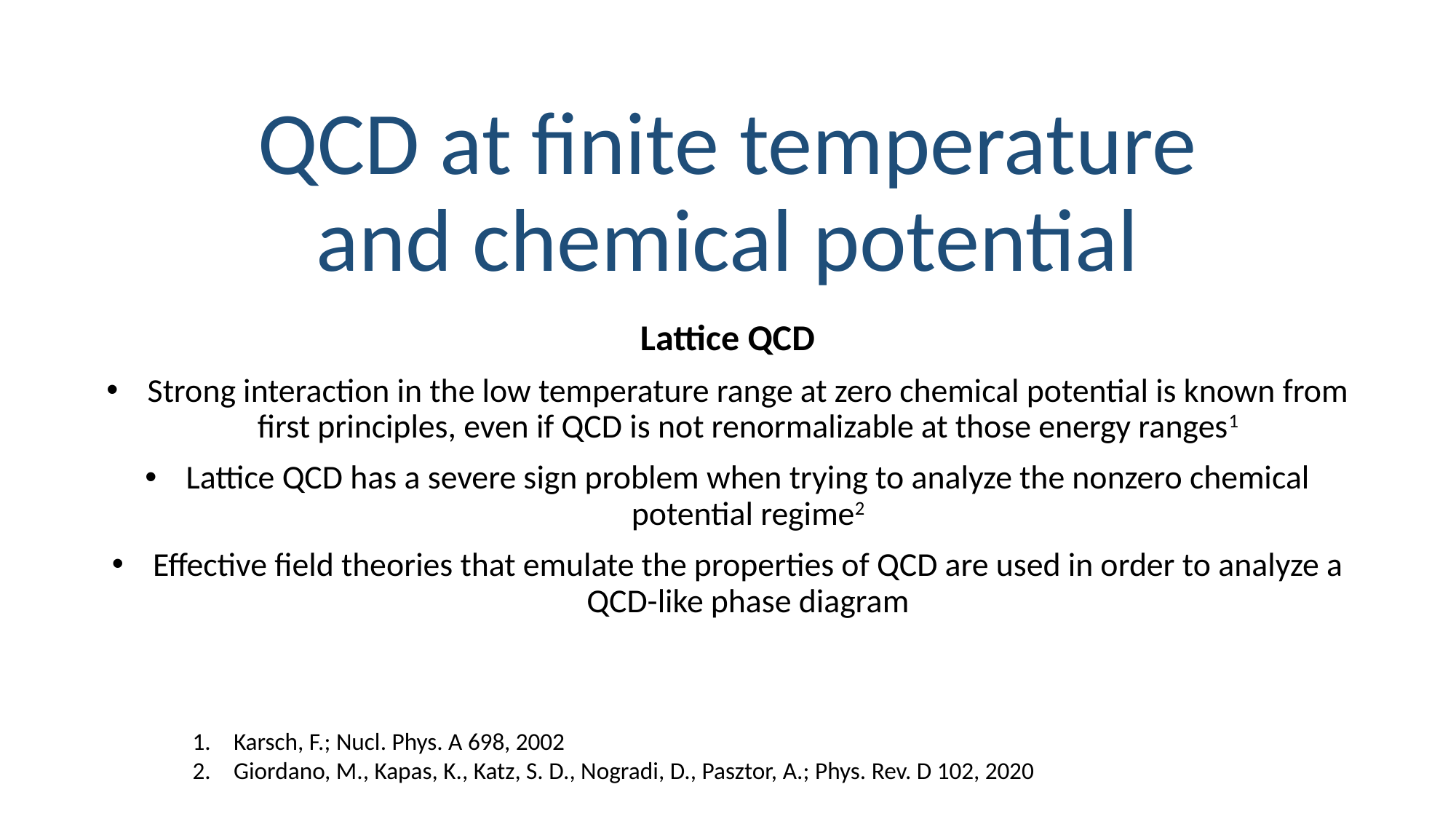

# QCD at finite temperature and chemical potential
Lattice QCD
Strong interaction in the low temperature range at zero chemical potential is known from first principles, even if QCD is not renormalizable at those energy ranges1
Lattice QCD has a severe sign problem when trying to analyze the nonzero chemical potential regime2
Effective field theories that emulate the properties of QCD are used in order to analyze a QCD-like phase diagram

Karsch, F.; Nucl. Phys. A 698, 2002
Giordano, M., Kapas, K., Katz, S. D., Nogradi, D., Pasztor, A.; Phys. Rev. D 102, 2020